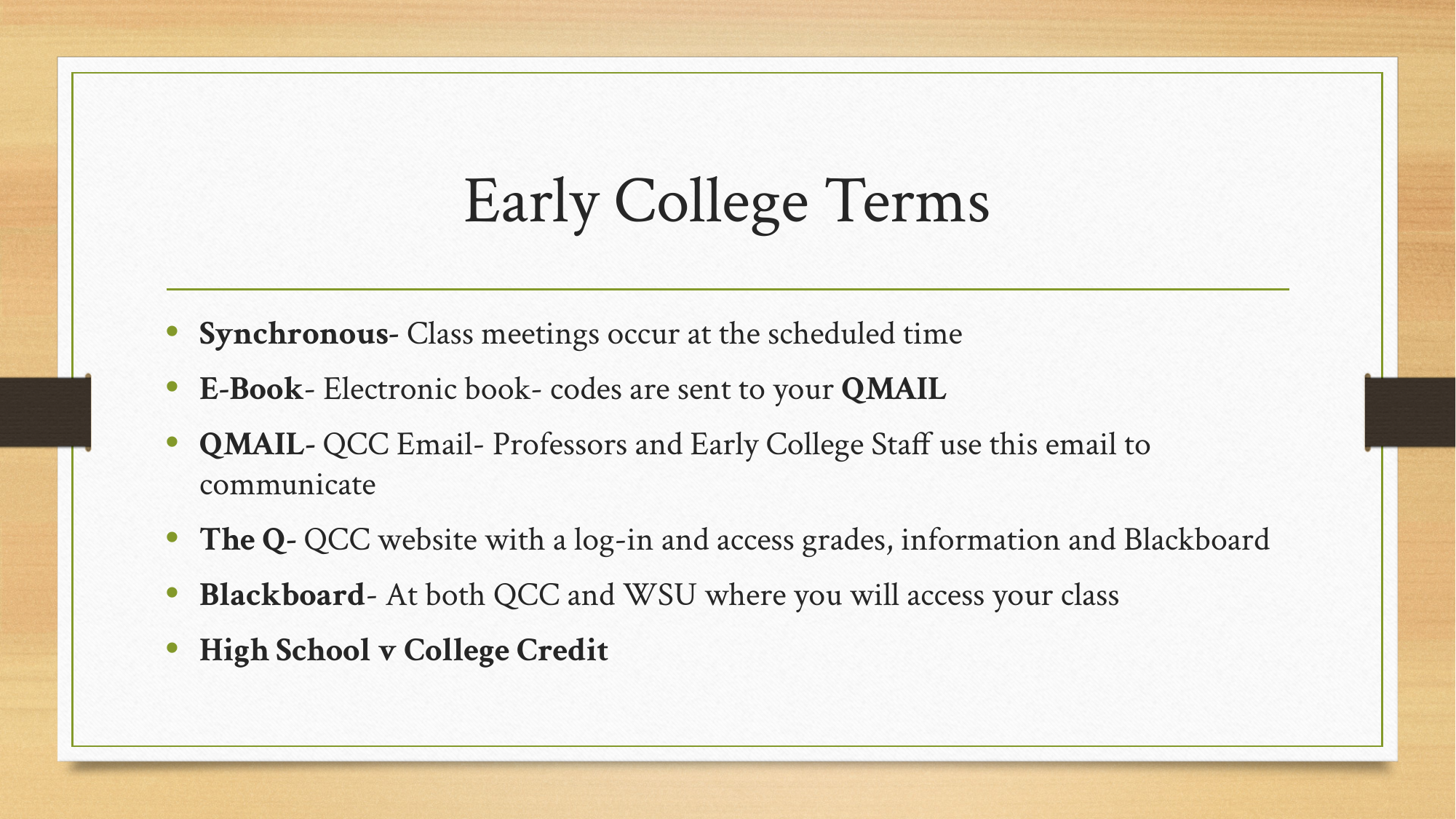

# Early College Terms
Synchronous- Class meetings occur at the scheduled time
E-Book- Electronic book- codes are sent to your QMAIL
QMAIL- QCC Email- Professors and Early College Staff use this email to communicate
The Q- QCC website with a log-in and access grades, information and Blackboard
Blackboard- At both QCC and WSU where you will access your class
High School v College Credit